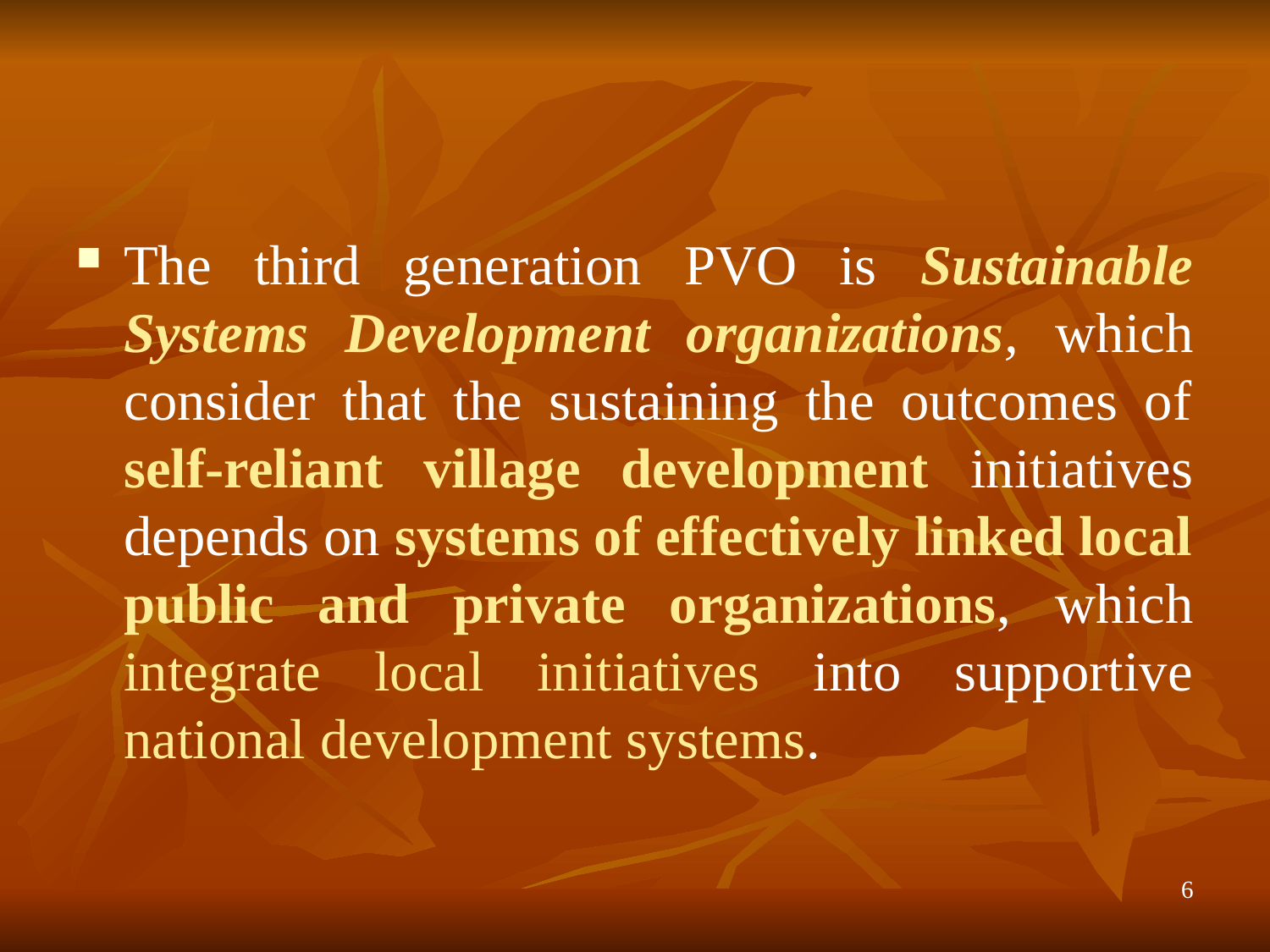

The third generation PVO is Sustainable Systems Development organizations, which consider that the sustaining the outcomes of self-reliant village development initiatives depends on systems of effectively linked local public and private organizations, which integrate local initiatives into supportive national development systems.
6